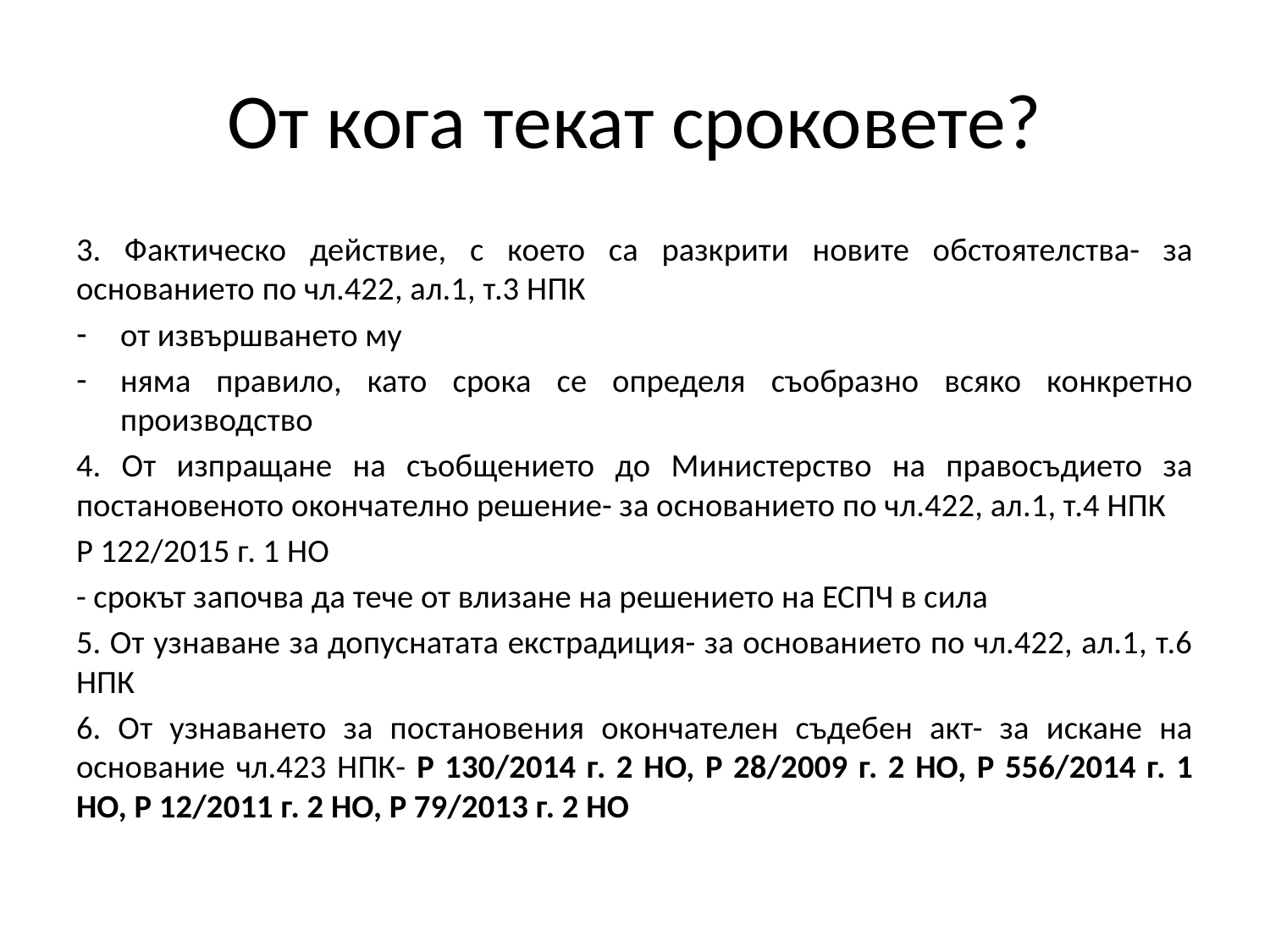

# От кога текат сроковете?
3. Фактическо действие, с което са разкрити новите обстоятелства- за основанието по чл.422, ал.1, т.3 НПК
от извършването му
няма правило, като срока се определя съобразно всяко конкретно производство
4. От изпращане на съобщението до Министерство на правосъдието за постановеното окончателно решение- за основанието по чл.422, ал.1, т.4 НПК
Р 122/2015 г. 1 НО
- срокът започва да тече от влизане на решението на ЕСПЧ в сила
5. От узнаване за допуснатата екстрадиция- за основанието по чл.422, ал.1, т.6 НПК
6. От узнаването за постановения окончателен съдебен акт- за искане на основание чл.423 НПК- Р 130/2014 г. 2 НО, Р 28/2009 г. 2 НО, Р 556/2014 г. 1 НО, Р 12/2011 г. 2 НО, Р 79/2013 г. 2 НО